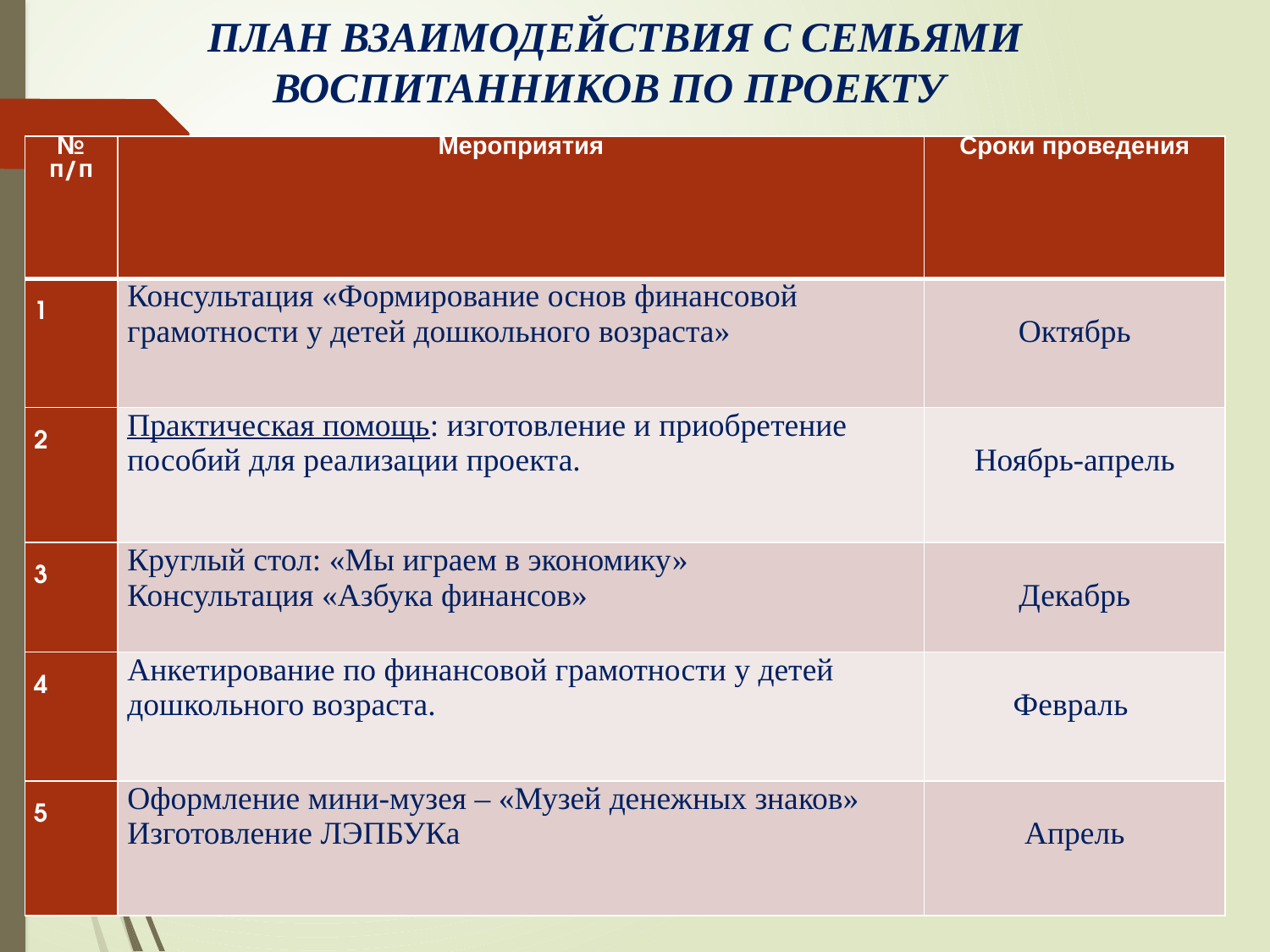

ПЛАН ВЗАИМОДЕЙСТВИЯ С СЕМЬЯМИ ВОСПИТАННИКОВ ПО ПРОЕКТУ

| № п/п | Мероприятия | Сроки проведения |
| --- | --- | --- |
| 1 | Консультация «Формирование основ финансовой грамотности у детей дошкольного возраста» | Октябрь |
| 2 | Практическая помощь: изготовление и приобретение пособий для реализации проекта. | Ноябрь-апрель |
| 3 | Круглый стол: «Мы играем в экономику» Консультация «Азбука финансов» | Декабрь |
| 4 | Анкетирование по финансовой грамотности у детей дошкольного возраста. | Февраль |
| 5 | Оформление мини-музея – «Музей денежных знаков» Изготовление ЛЭПБУКа | Апрель |